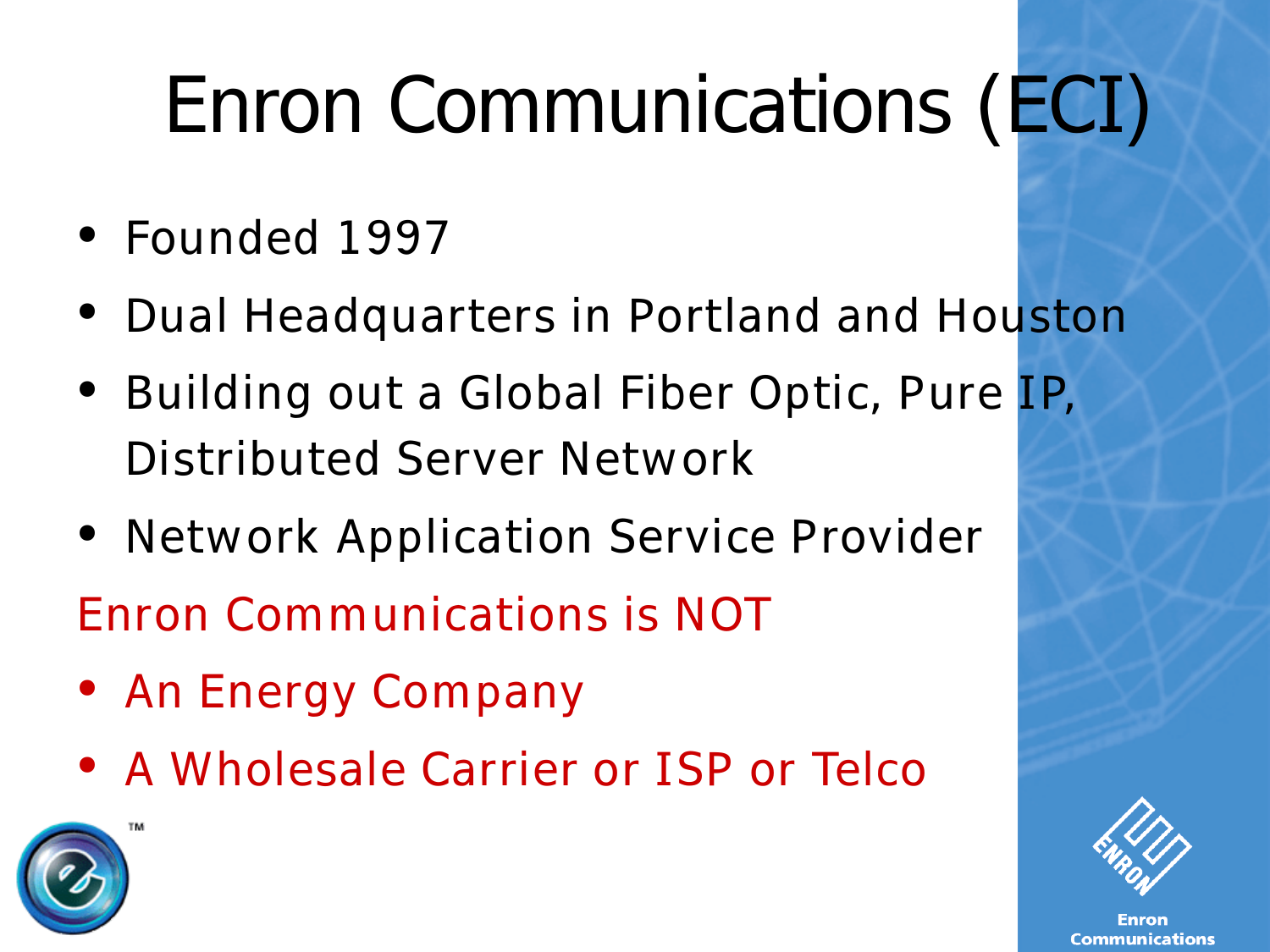

# Enron Communications (ECI)
Founded 1997
Dual Headquarters in Portland and Houston
Building out a Global Fiber Optic, Pure IP, Distributed Server Network
Network Application Service Provider
Enron Communications is NOT
An Energy Company
A Wholesale Carrier or ISP or Telco